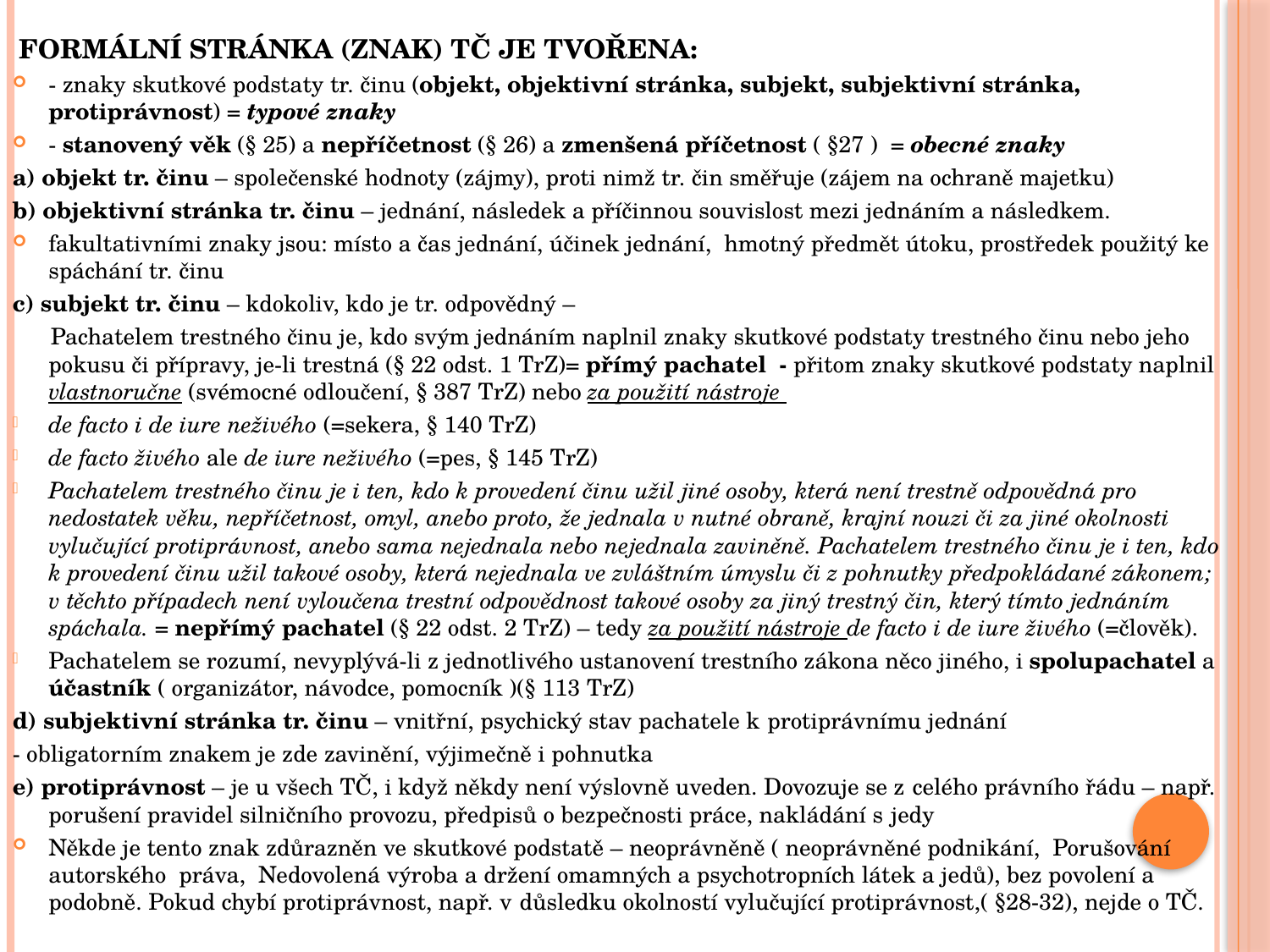

#
 Formální stránka (znak) TČ je tvořena:
- znaky skutkové podstaty tr. činu (objekt, objektivní stránka, subjekt, subjektivní stránka, protiprávnost) = typové znaky
- stanovený věk (§ 25) a nepříčetnost (§ 26) a zmenšená příčetnost ( §27 )  = obecné znaky
a) objekt tr. činu – společenské hodnoty (zájmy), proti nimž tr. čin směřuje (zájem na ochraně majetku)
b) objektivní stránka tr. činu – jednání, následek a příčinnou souvislost mezi jednáním a následkem.
fakultativními znaky jsou: místo a čas jednání, účinek jednání,  hmotný předmět útoku, prostředek použitý ke spáchání tr. činu
c) subjekt tr. činu – kdokoliv, kdo je tr. odpovědný –
      Pachatelem trestného činu je, kdo svým jednáním naplnil znaky skutkové podstaty trestného činu nebo jeho pokusu či přípravy, je-li trestná (§ 22 odst. 1 TrZ)= přímý pachatel  - přitom znaky skutkové podstaty naplnil vlastnoručne (svémocné odloučení, § 387 TrZ) nebo za použití nástroje
de facto i de iure neživého (=sekera, § 140 TrZ)
de facto živého ale de iure neživého (=pes, § 145 TrZ)
Pachatelem trestného činu je i ten, kdo k provedení činu užil jiné osoby, která není trestně odpovědná pro nedostatek věku, nepříčetnost, omyl, anebo proto, že jednala v nutné obraně, krajní nouzi či za jiné okolnosti vylučující protiprávnost, anebo sama nejednala nebo nejednala zaviněně. Pachatelem trestného činu je i ten, kdo k provedení činu užil takové osoby, která nejednala ve zvláštním úmyslu či z pohnutky předpokládané zákonem; v těchto případech není vyloučena trestní odpovědnost takové osoby za jiný trestný čin, který tímto jednáním spáchala. = nepřímý pachatel (§ 22 odst. 2 TrZ) – tedy za použití nástroje de facto i de iure živého (=člověk).
Pachatelem se rozumí, nevyplývá-li z jednotlivého ustanovení trestního zákona něco jiného, i spolupachatel a účastník ( organizátor, návodce, pomocník )(§ 113 TrZ)
d) subjektivní stránka tr. činu – vnitřní, psychický stav pachatele k protiprávnímu jednání
- obligatorním znakem je zde zavinění, výjimečně i pohnutka
e) protiprávnost – je u všech TČ, i když někdy není výslovně uveden. Dovozuje se z celého právního řádu – např. porušení pravidel silničního provozu, předpisů o bezpečnosti práce, nakládání s jedy
Někde je tento znak zdůrazněn ve skutkové podstatě – neoprávněně ( neoprávněné podnikání,  Porušování  autorského  práva,  Nedovolená výroba a držení omamných a psychotropních látek a jedů), bez povolení a podobně. Pokud chybí protiprávnost, např. v důsledku okolností vylučující protiprávnost,( §28-32), nejde o TČ.